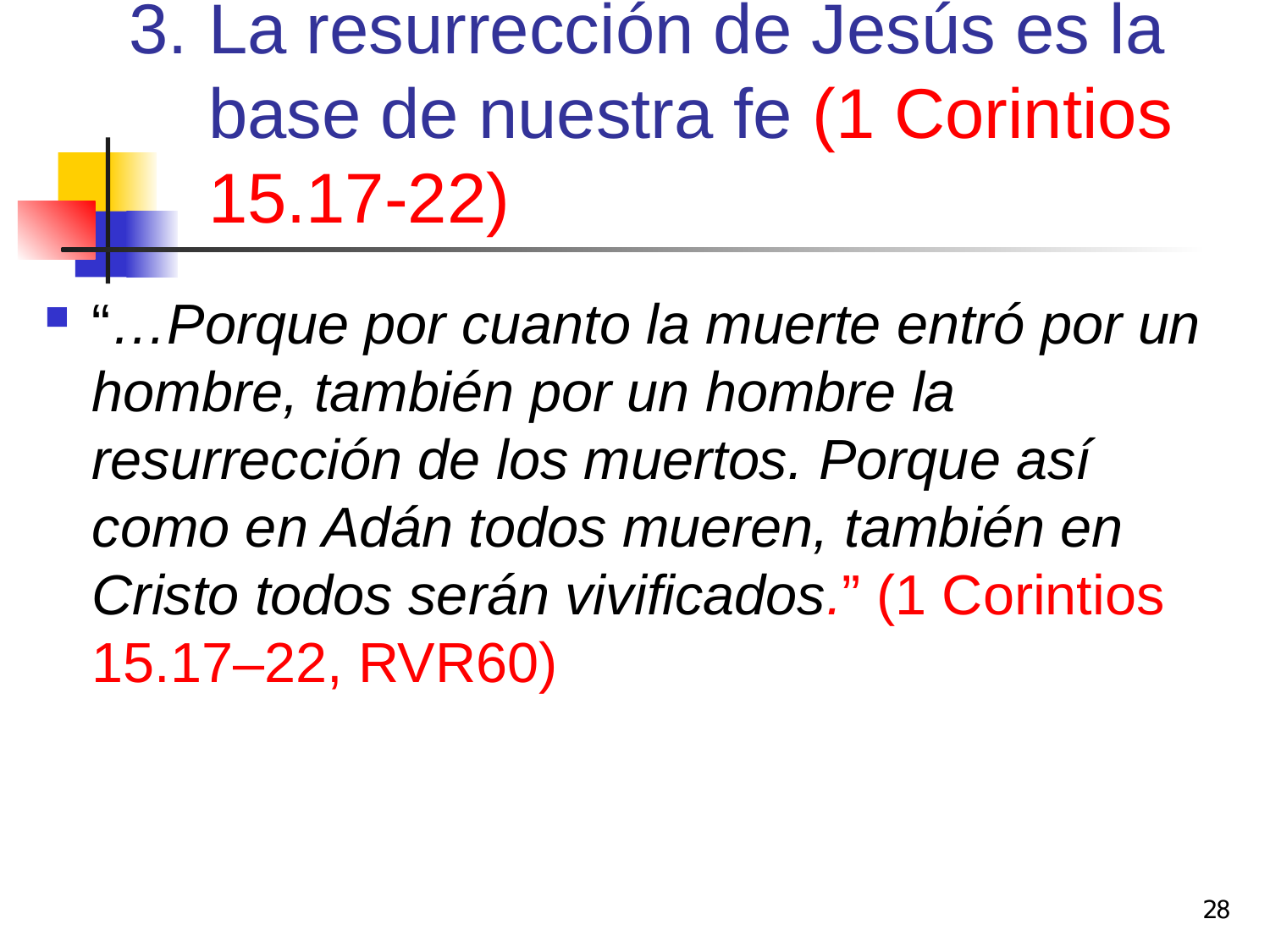

# La resurrección de Jesús es la base de nuestra fe (1 Corintios 15.17-22)
“…Porque por cuanto la muerte entró por un hombre, también por un hombre la resurrección de los muertos. Porque así como en Adán todos mueren, también en Cristo todos serán vivificados.” (1 Corintios 15.17–22, RVR60)
28